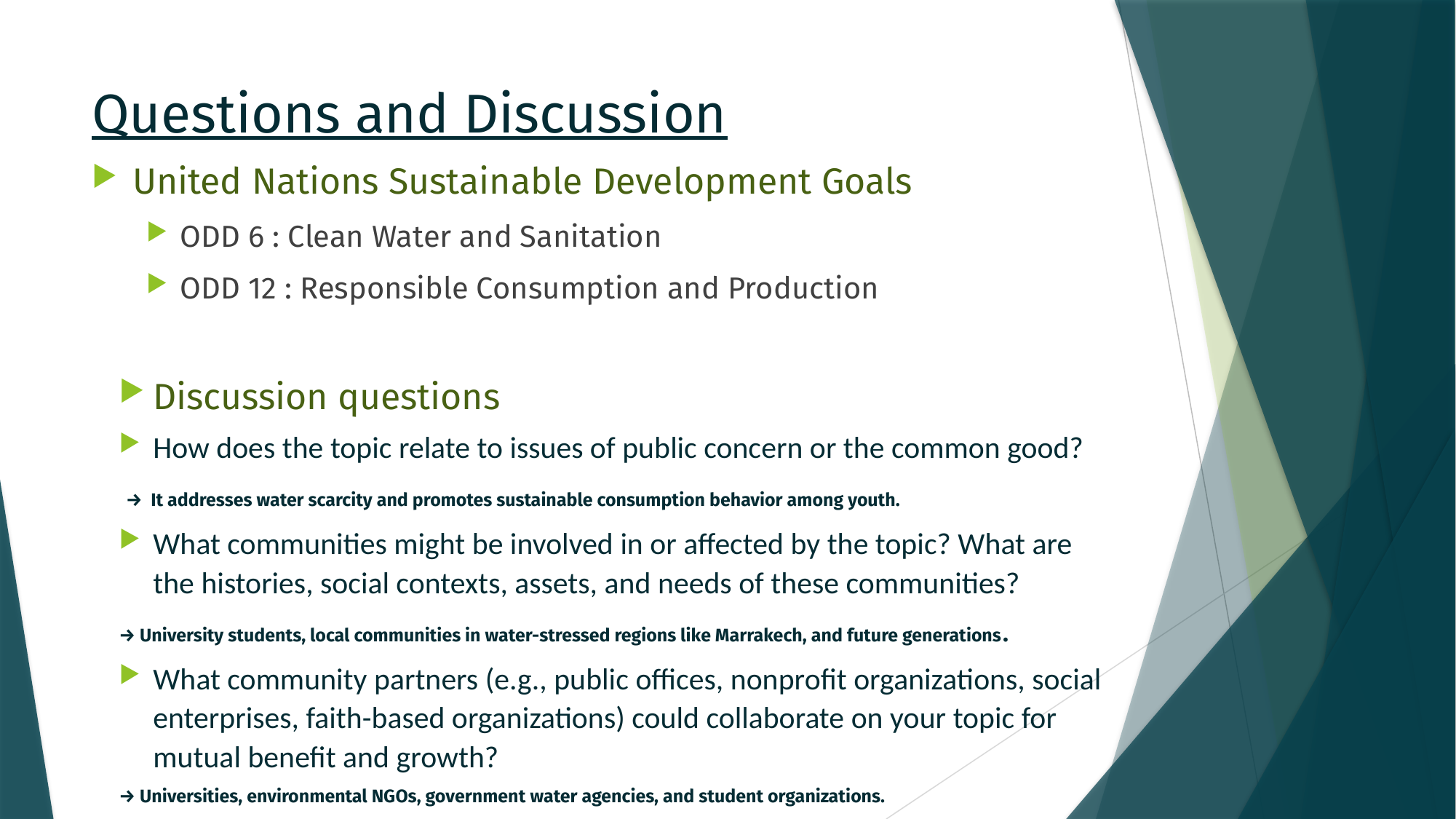

# Questions and Discussion
United Nations Sustainable Development Goals
ODD 6 : Clean Water and Sanitation
ODD 12 : Responsible Consumption and Production

Discussion questions
How does the topic relate to issues of public concern or the common good?
 →  It addresses water scarcity and promotes sustainable consumption behavior among youth.
What communities might be involved in or affected by the topic? What are the histories, social contexts, assets, and needs of these communities?
→ University students, local communities in water-stressed regions like Marrakech, and future generations.
What community partners (e.g., public offices, nonprofit organizations, social enterprises, faith-based organizations) could collaborate on your topic for mutual benefit and growth?
→ Universities, environmental NGOs, government water agencies, and student organizations.